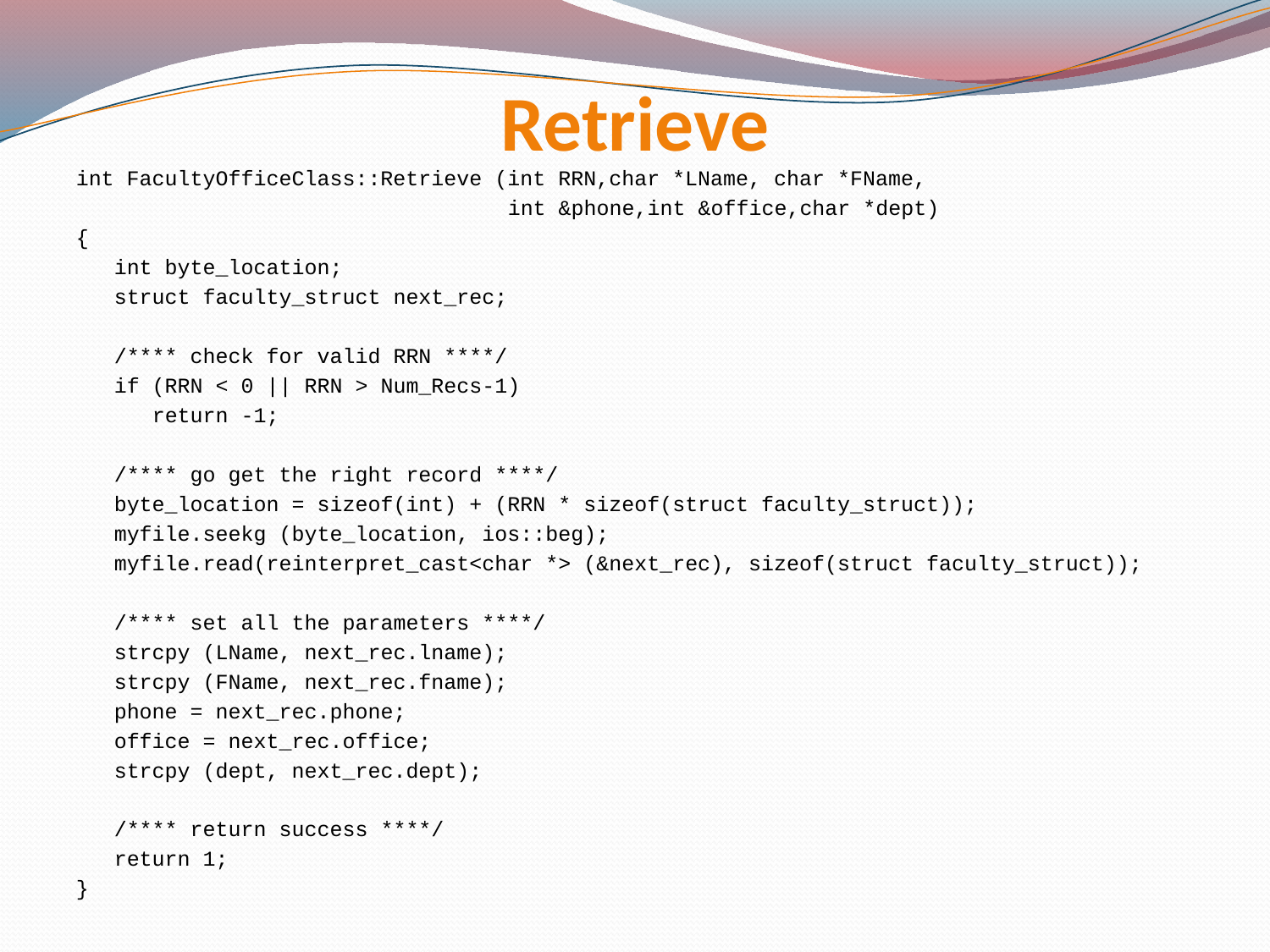

# Retrieve
int FacultyOfficeClass::Retrieve (int RRN,char *LName, char *FName,
                                  int &phone,int &office,char *dept)
{
   int byte_location;
   struct faculty_struct next_rec;

   /**** check for valid RRN ****/
   if (RRN < 0 || RRN > Num_Recs-1)
      return -1;

   /**** go get the right record ****/
   byte_location = sizeof(int) + (RRN * sizeof(struct faculty_struct));
   myfile.seekg (byte_location, ios::beg);
   myfile.read(reinterpret_cast<char *> (&next_rec), sizeof(struct faculty_struct));

   /**** set all the parameters ****/
   strcpy (LName, next_rec.lname);
   strcpy (FName, next_rec.fname);
   phone = next_rec.phone;
   office = next_rec.office;
   strcpy (dept, next_rec.dept);

   /**** return success ****/
   return 1;
}